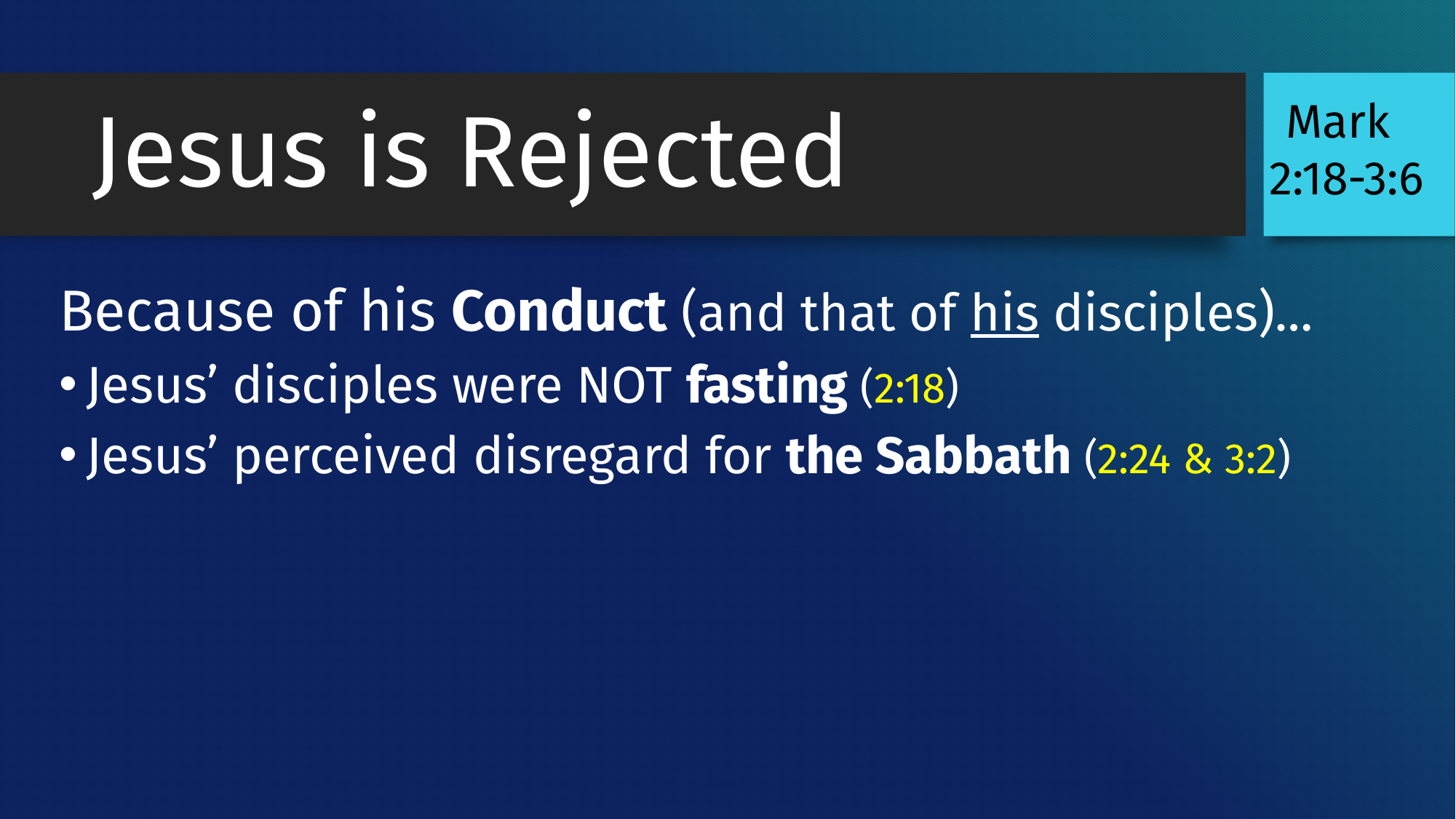

Mark
 2:18-3:6
# Jesus is Rejected
Because of his Conduct (and that of his disciples)…
Jesus’ disciples were NOT fasting (2:18)
Jesus’ perceived disregard for the Sabbath (2:24 & 3:2)